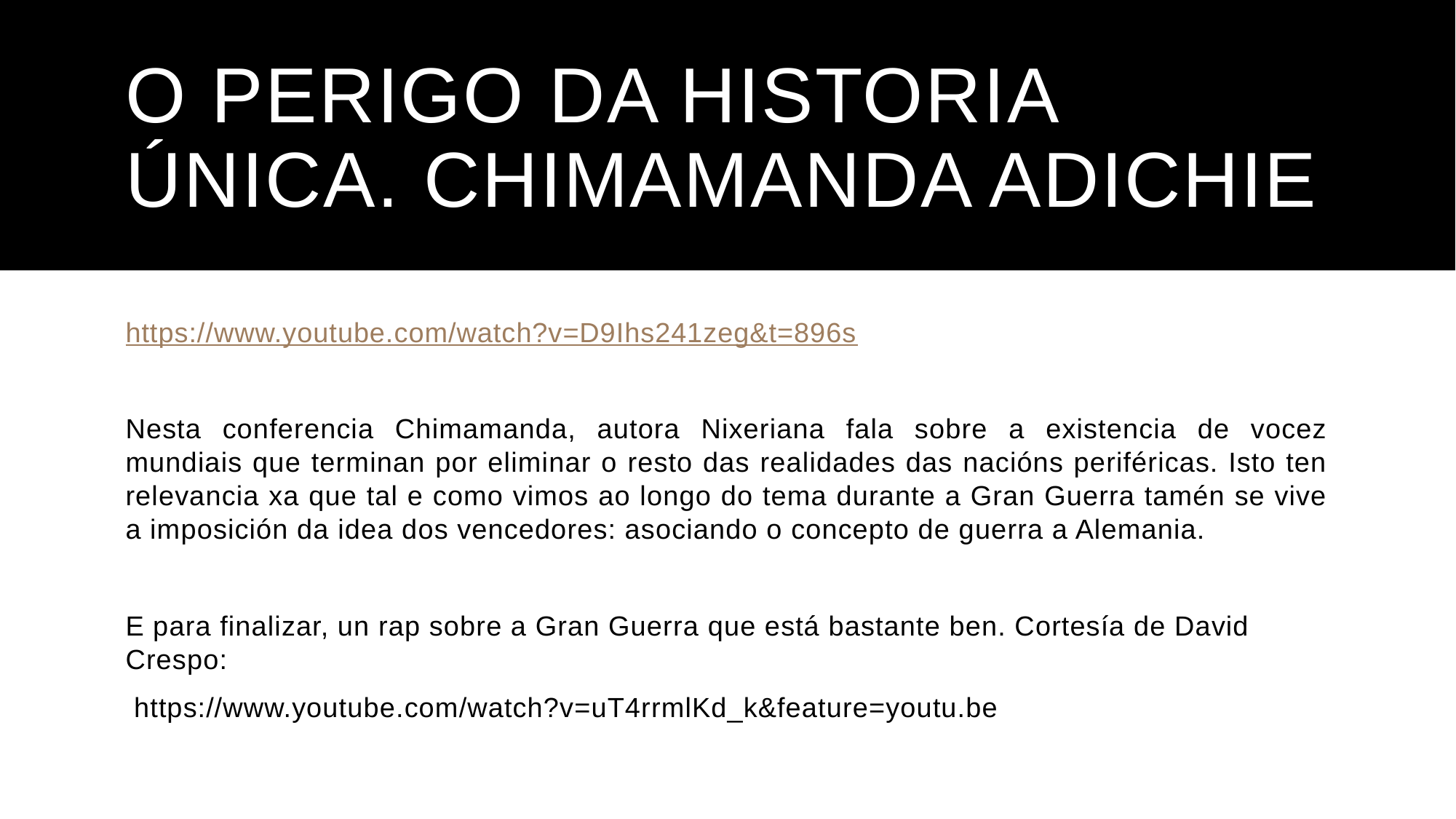

# O PERIGO DA HISTORIA ÚNICA. CHIMAMANDA ADICHIE
https://www.youtube.com/watch?v=D9Ihs241zeg&t=896s

Nesta conferencia Chimamanda, autora Nixeriana fala sobre a existencia de vocez mundiais que terminan por eliminar o resto das realidades das nacións periféricas. Isto ten relevancia xa que tal e como vimos ao longo do tema durante a Gran Guerra tamén se vive a imposición da idea dos vencedores: asociando o concepto de guerra a Alemania.

E para finalizar, un rap sobre a Gran Guerra que está bastante ben. Cortesía de David Crespo:
 https://www.youtube.com/watch?v=uT4rrmlKd_k&feature=youtu.be